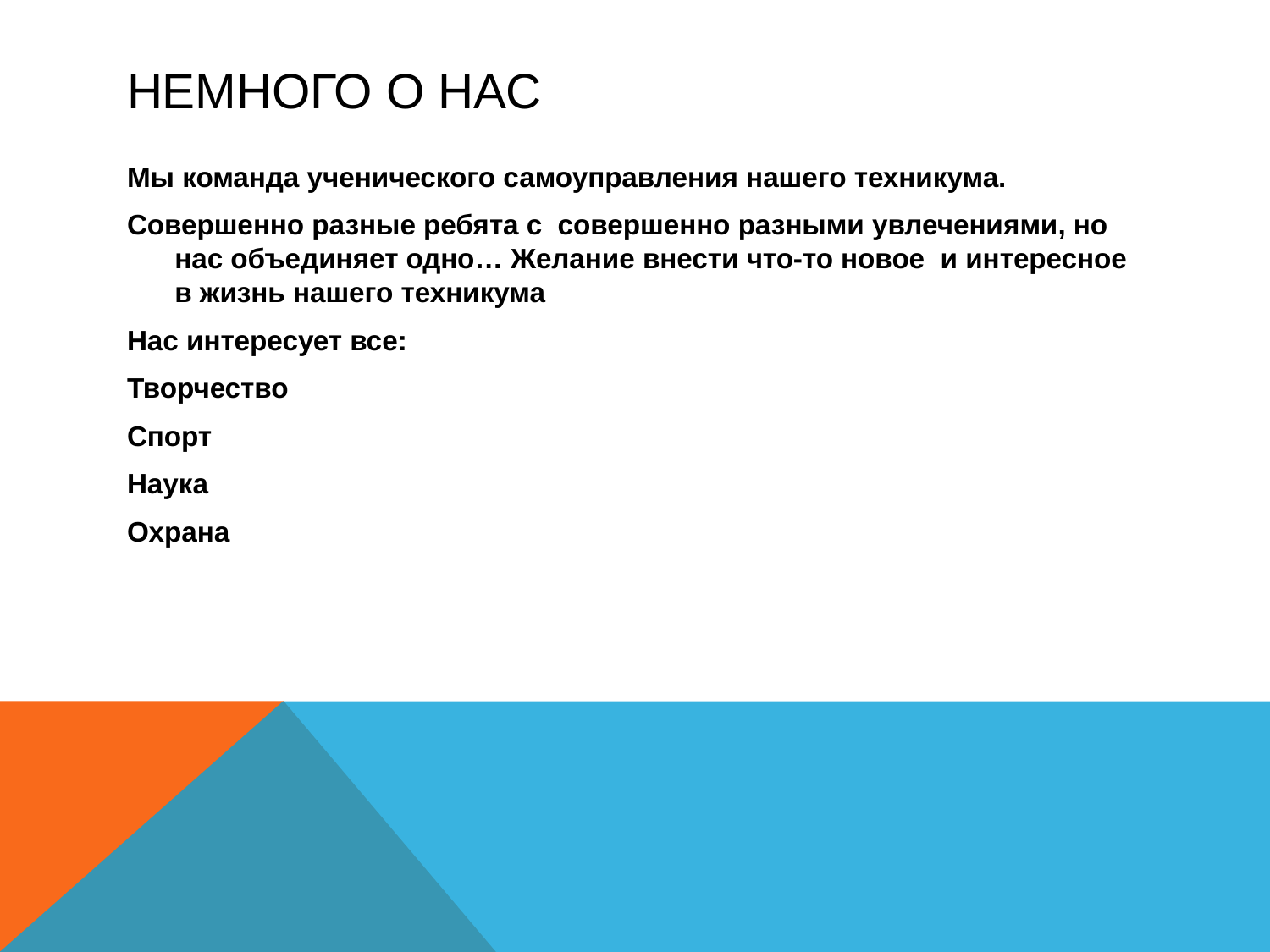

# Немного о нАс
Мы команда ученического самоуправления нашего техникума.
Совершенно разные ребята с  совершенно разными увлечениями, но нас объединяет одно… Желание внести что-то новое  и интересное в жизнь нашего техникума
Нас интересует все:
Творчество
Спорт
Наука
Охрана